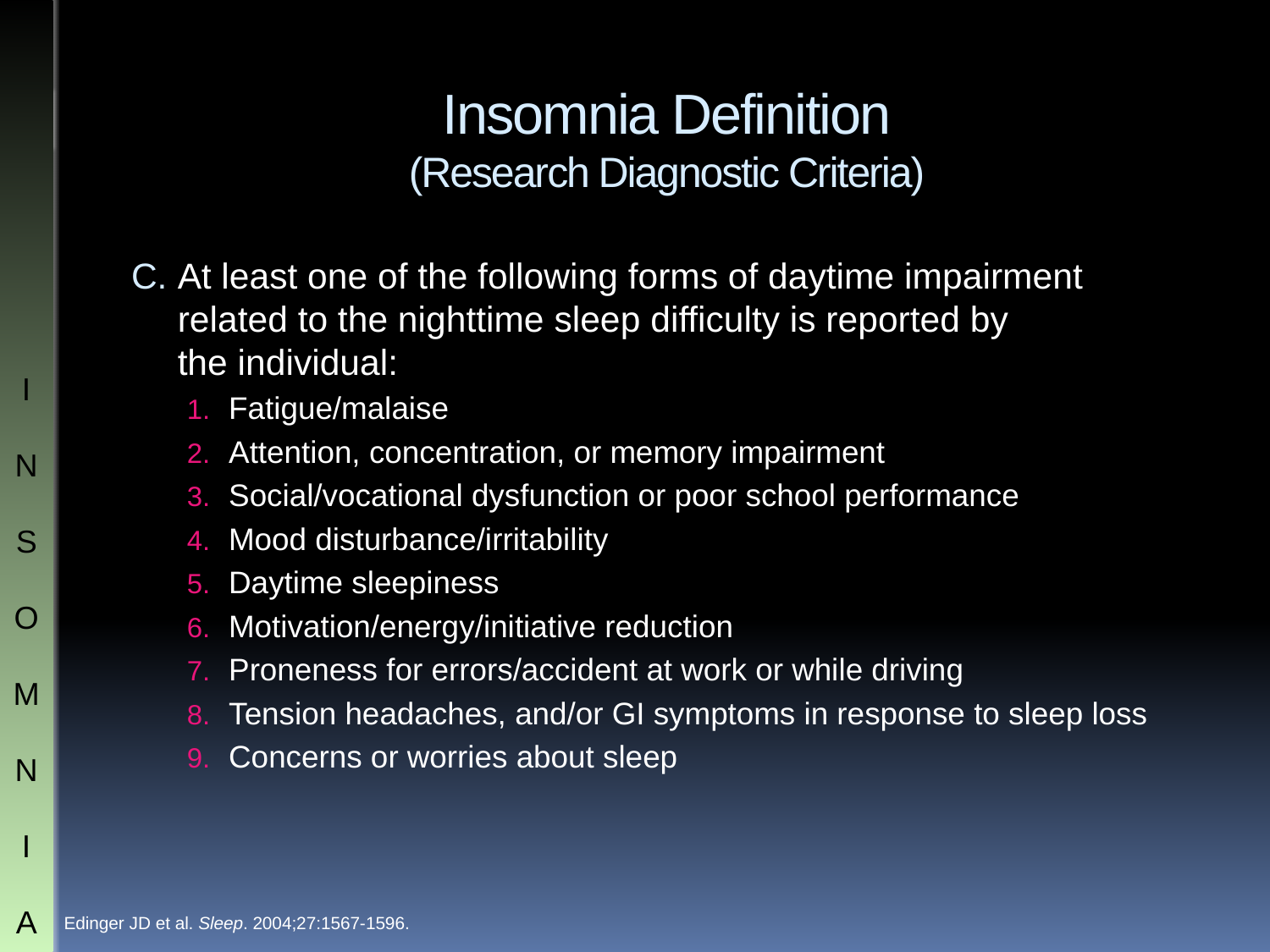

# Insomnia Definition (Research Diagnostic Criteria)
At least one of the following forms of daytime impairment
related to the nighttime sleep difficulty is reported by
the individual:
Fatigue/malaise
Attention, concentration, or memory impairment
Social/vocational dysfunction or poor school performance
Mood disturbance/irritability
Daytime sleepiness
Motivation/energy/initiative reduction
Proneness for errors/accident at work or while driving
Tension headaches, and/or GI symptoms in response to sleep loss
Concerns or worries about sleep
I

N

S

O

M

N

I

A
Edinger JD et al. Sleep. 2004;27:1567-1596.